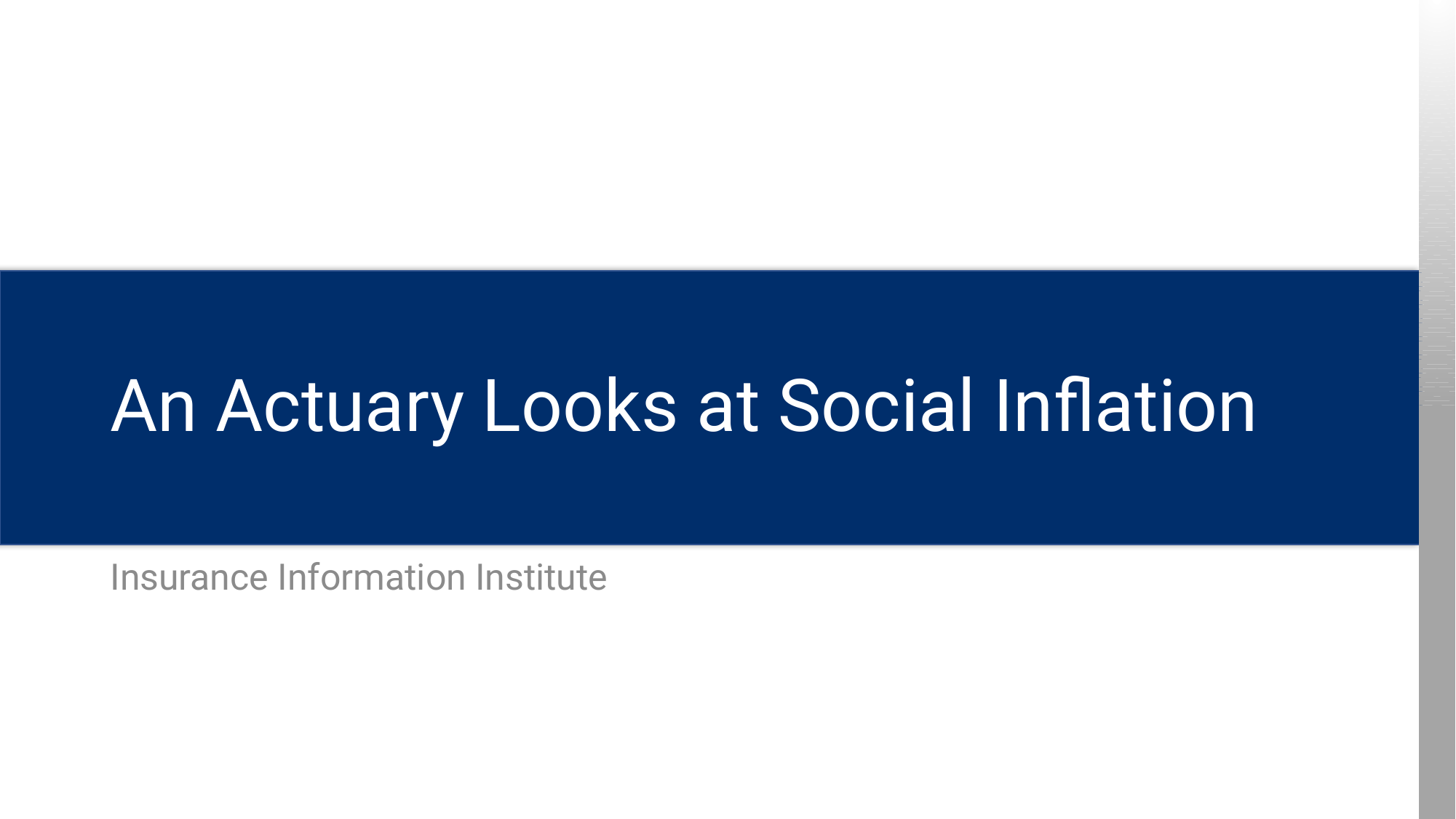

# An Actuary Looks at Social Inflation
Insurance Information Institute